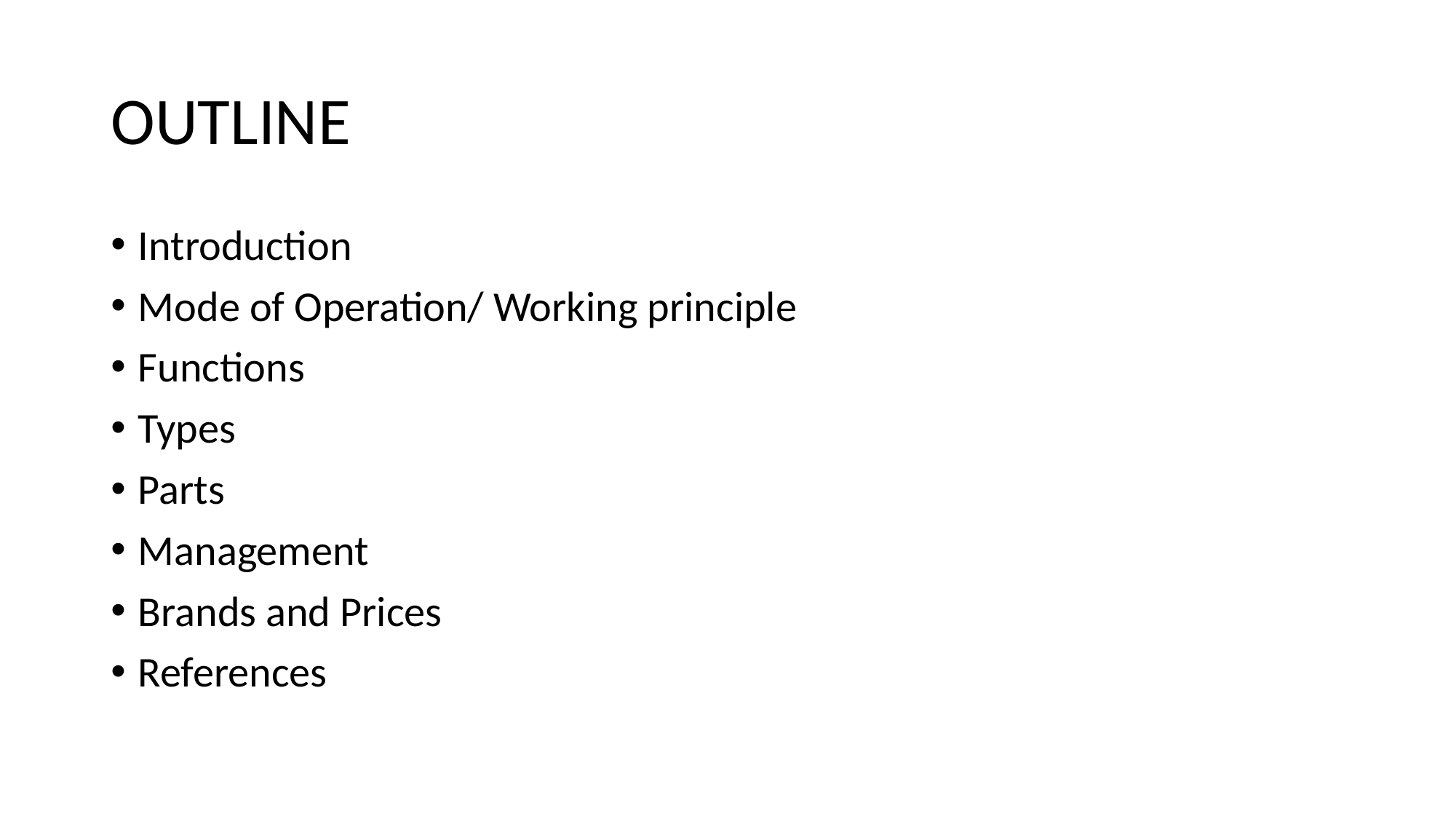

# OUTLINE
Introduction
Mode of Operation/ Working principle
Functions
Types
Parts
Management
Brands and Prices
References